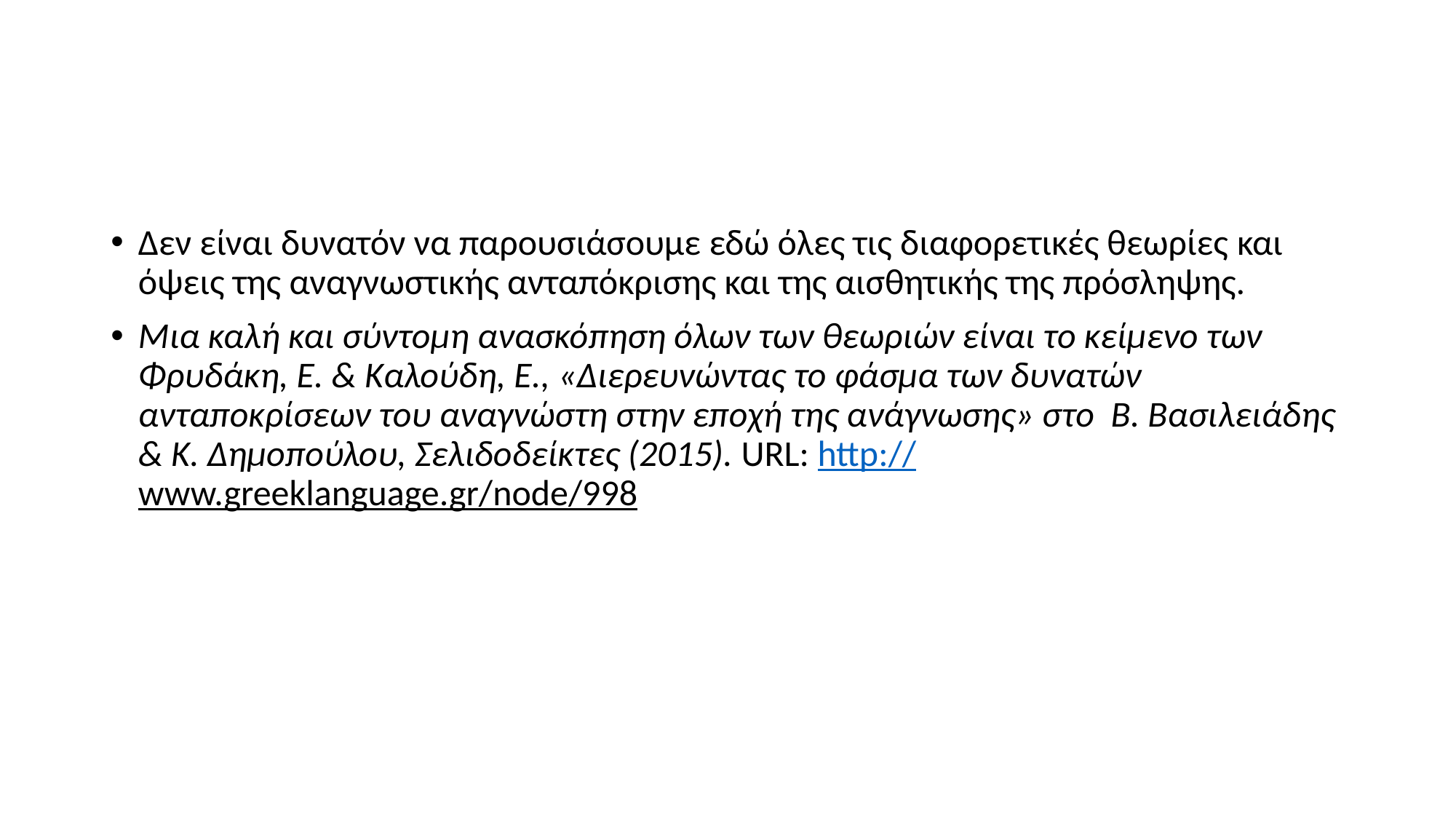

#
Δεν είναι δυνατόν να παρουσιάσουμε εδώ όλες τις διαφορετικές θεωρίες και όψεις της αναγνωστικής ανταπόκρισης και της αισθητικής της πρόσληψης.
Μια καλή και σύντομη ανασκόπηση όλων των θεωριών είναι το κείμενο των Φρυδάκη, Ε. & Καλούδη, Ε., «Διερευνώντας το φάσμα των δυνατών ανταποκρίσεων του αναγνώστη στην εποχή της ανάγνωσης» στο  Β. Βασιλειάδης & Κ. Δημοπούλου, Σελιδοδείκτες (2015). URL: http://www.greeklanguage.gr/node/998